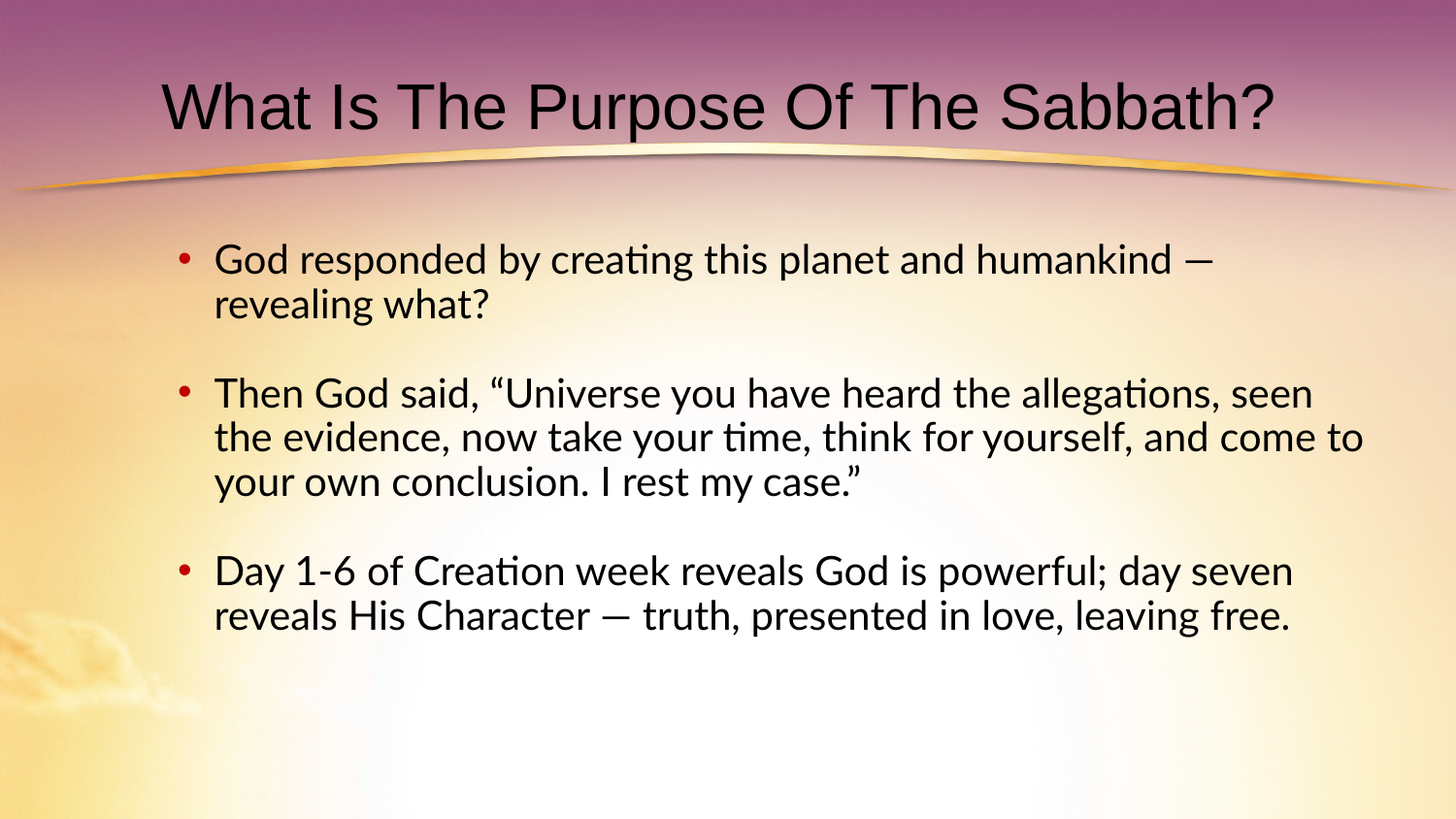

# What Is The Purpose Of The Sabbath?
God responded by creating this planet and humankind — revealing what?
Then God said, “Universe you have heard the allegations, seen the evidence, now take your time, think for yourself, and come to your own conclusion. I rest my case.”
Day 1-6 of Creation week reveals God is powerful; day seven reveals His Character — truth, presented in love, leaving free.